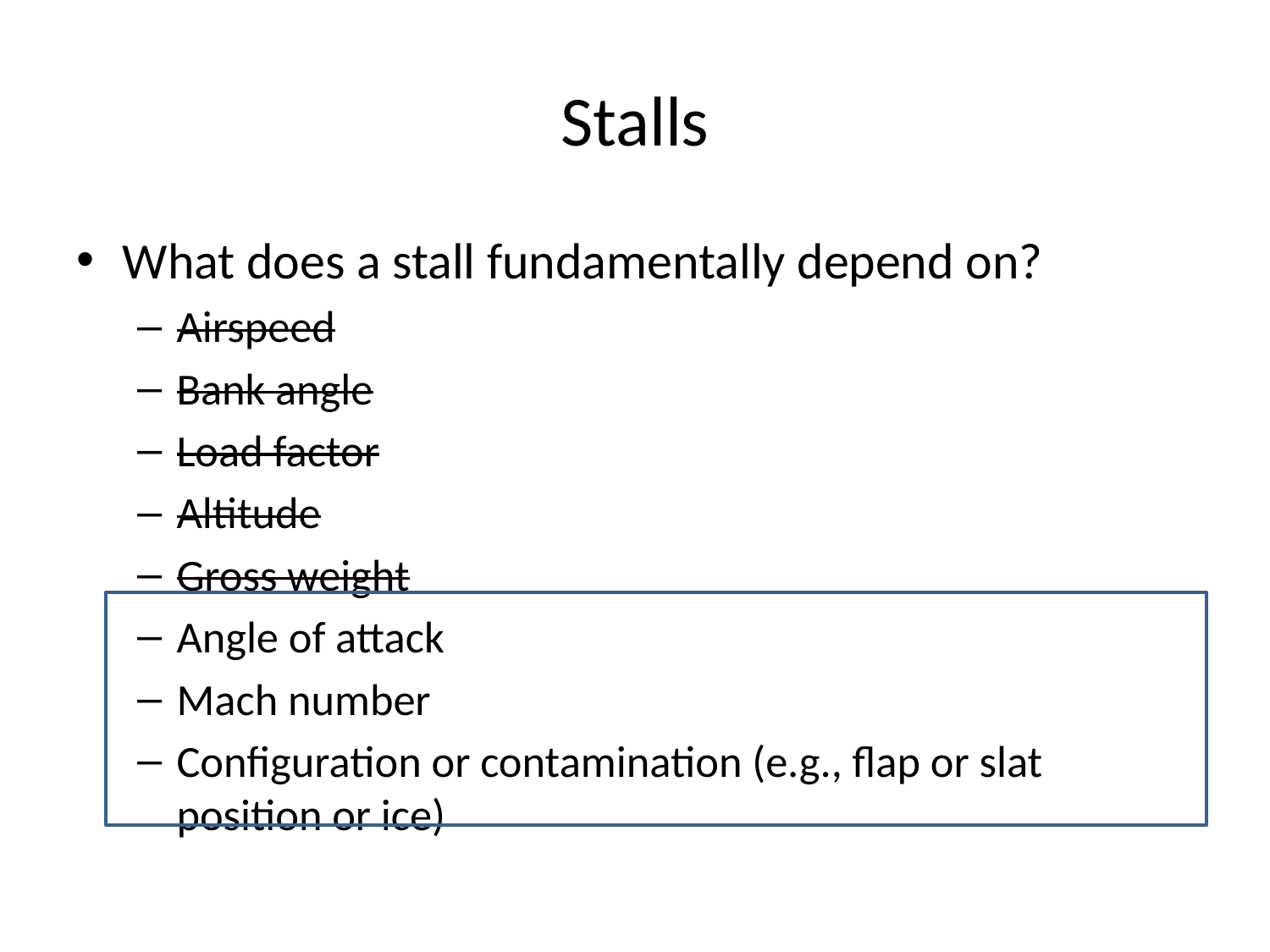

# Stalls
What does a stall fundamentally depend on?
Airspeed
Bank angle
Load factor
Altitude
Gross weight
Angle of attack
Mach number
Configuration or contamination (e.g., flap or slat position or ice)